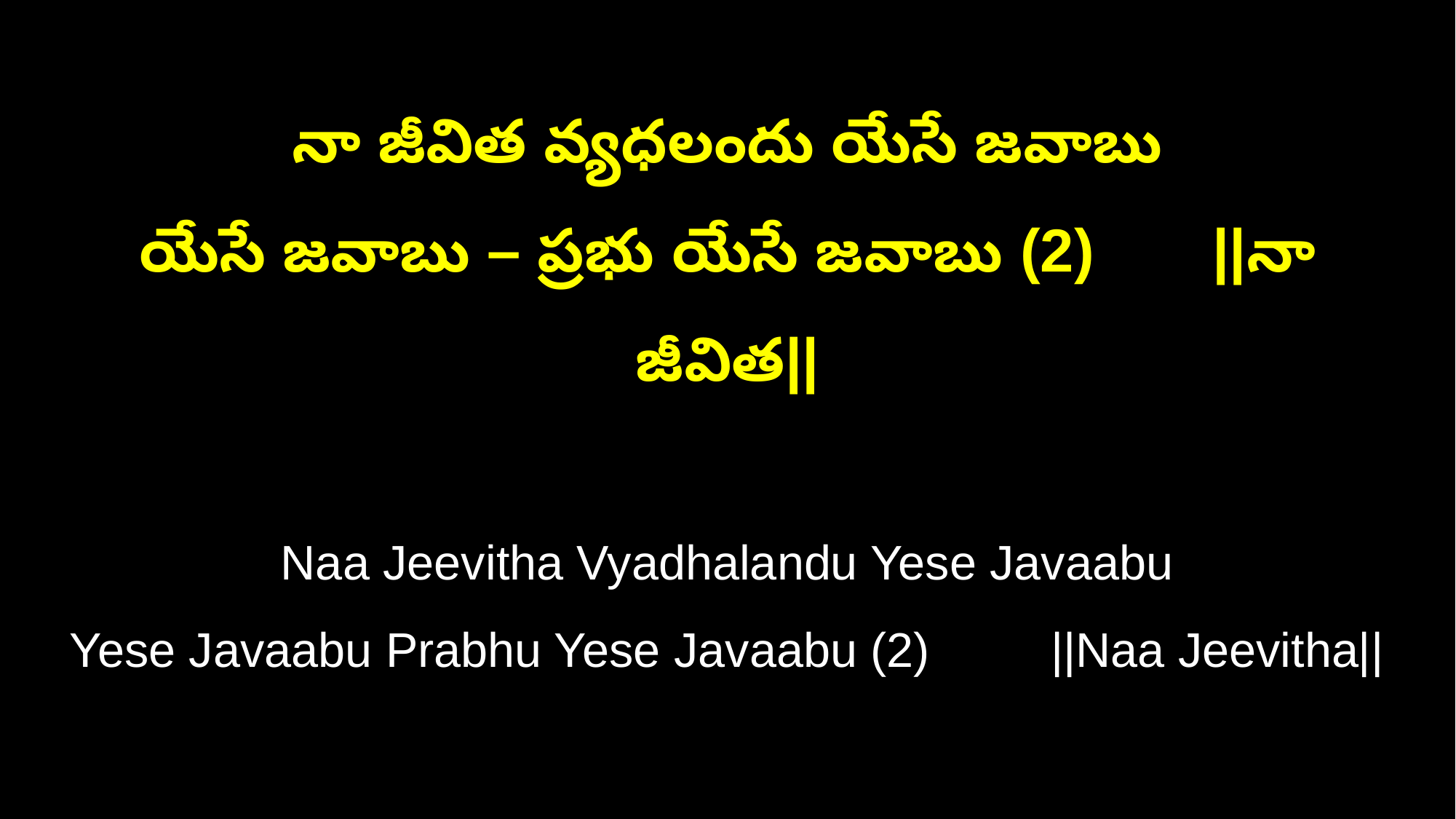

నా జీవిత వ్యధలందు యేసే జవాబు
యేసే జవాబు – ప్రభు యేసే జవాబు (2)       ||నా జీవిత||
Naa Jeevitha Vyadhalandu Yese Javaabu
Yese Javaabu Prabhu Yese Javaabu (2)         ||Naa Jeevitha||